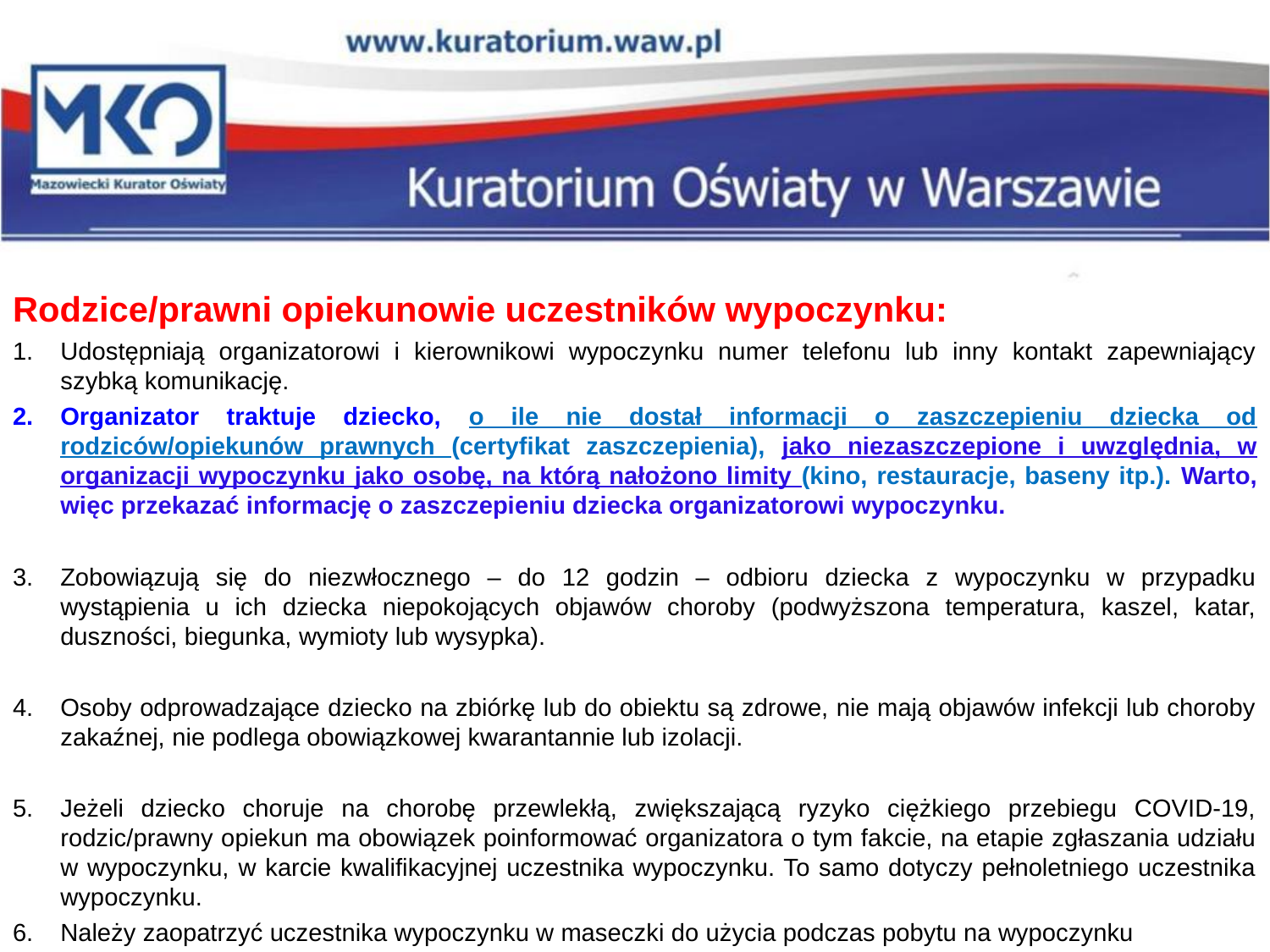

Rodzice/prawni opiekunowie uczestników wypoczynku:
Udostępniają organizatorowi i kierownikowi wypoczynku numer telefonu lub inny kontakt zapewniający szybką komunikację.
Organizator traktuje dziecko, o ile nie dostał informacji o zaszczepieniu dziecka od rodziców/opiekunów prawnych (certyfikat zaszczepienia), jako niezaszczepione i uwzględnia, w organizacji wypoczynku jako osobę, na którą nałożono limity (kino, restauracje, baseny itp.). Warto, więc przekazać informację o zaszczepieniu dziecka organizatorowi wypoczynku.

Zobowiązują się do niezwłocznego – do 12 godzin – odbioru dziecka z wypoczynku w przypadku wystąpienia u ich dziecka niepokojących objawów choroby (podwyższona temperatura, kaszel, katar, duszności, biegunka, wymioty lub wysypka).

Osoby odprowadzające dziecko na zbiórkę lub do obiektu są zdrowe, nie mają objawów infekcji lub choroby zakaźnej, nie podlega obowiązkowej kwarantannie lub izolacji.

Jeżeli dziecko choruje na chorobę przewlekłą, zwiększającą ryzyko ciężkiego przebiegu COVID-19, rodzic/prawny opiekun ma obowiązek poinformować organizatora o tym fakcie, na etapie zgłaszania udziału w wypoczynku, w karcie kwalifikacyjnej uczestnika wypoczynku. To samo dotyczy pełnoletniego uczestnika wypoczynku.
Należy zaopatrzyć uczestnika wypoczynku w maseczki do użycia podczas pobytu na wypoczynku